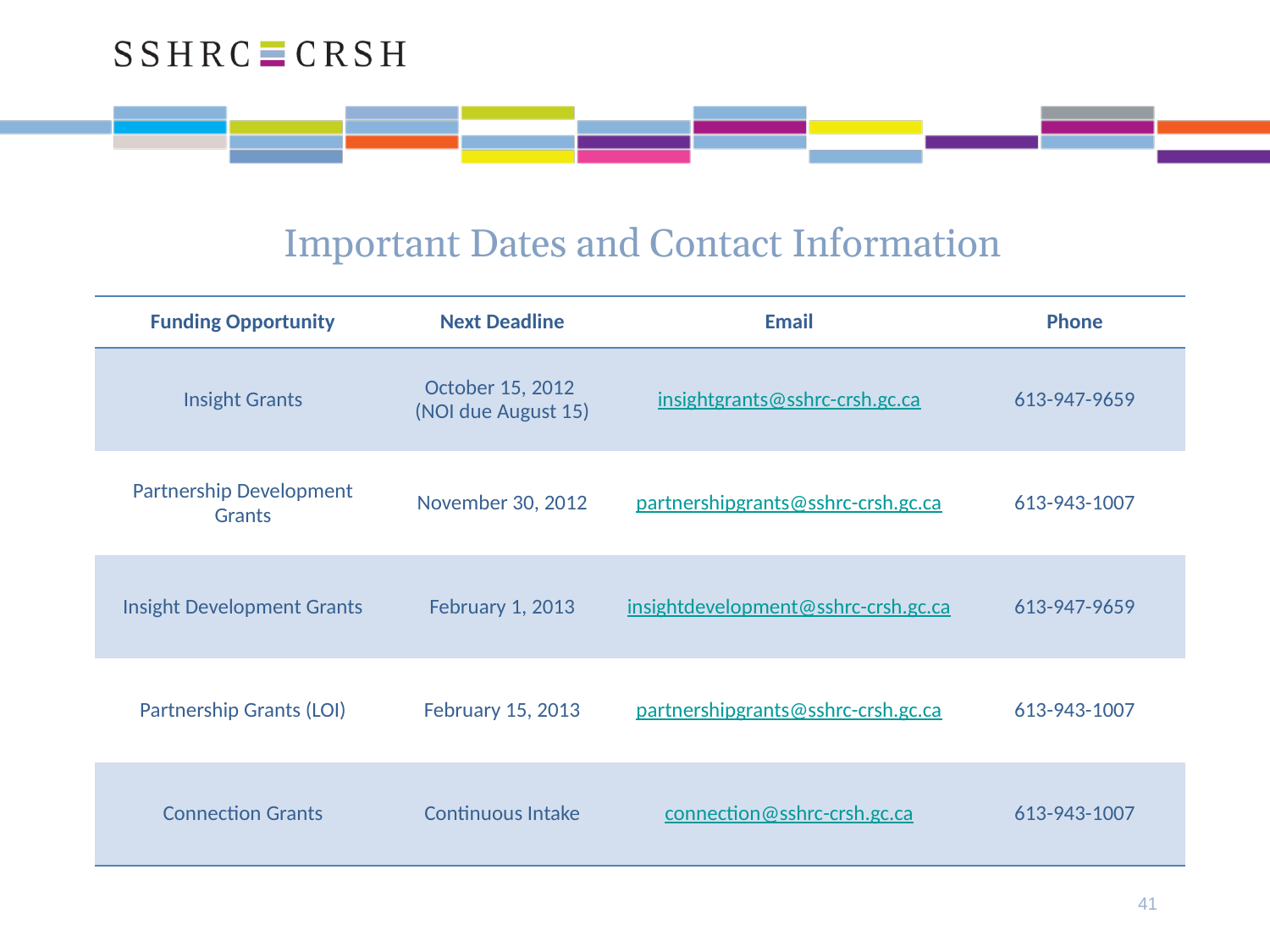

# Important Dates and Contact Information
| Funding Opportunity | Next Deadline | Email | Phone |
| --- | --- | --- | --- |
| Insight Grants | October 15, 2012 (NOI due August 15) | insightgrants@sshrc-crsh.gc.ca | 613-947-9659 |
| Partnership Development Grants | November 30, 2012 | partnershipgrants@sshrc-crsh.gc.ca | 613-943-1007 |
| Insight Development Grants | February 1, 2013 | insightdevelopment@sshrc-crsh.gc.ca | 613-947-9659 |
| Partnership Grants (LOI) | February 15, 2013 | partnershipgrants@sshrc-crsh.gc.ca | 613-943-1007 |
| Connection Grants | Continuous Intake | connection@sshrc-crsh.gc.ca | 613-943-1007 |
41